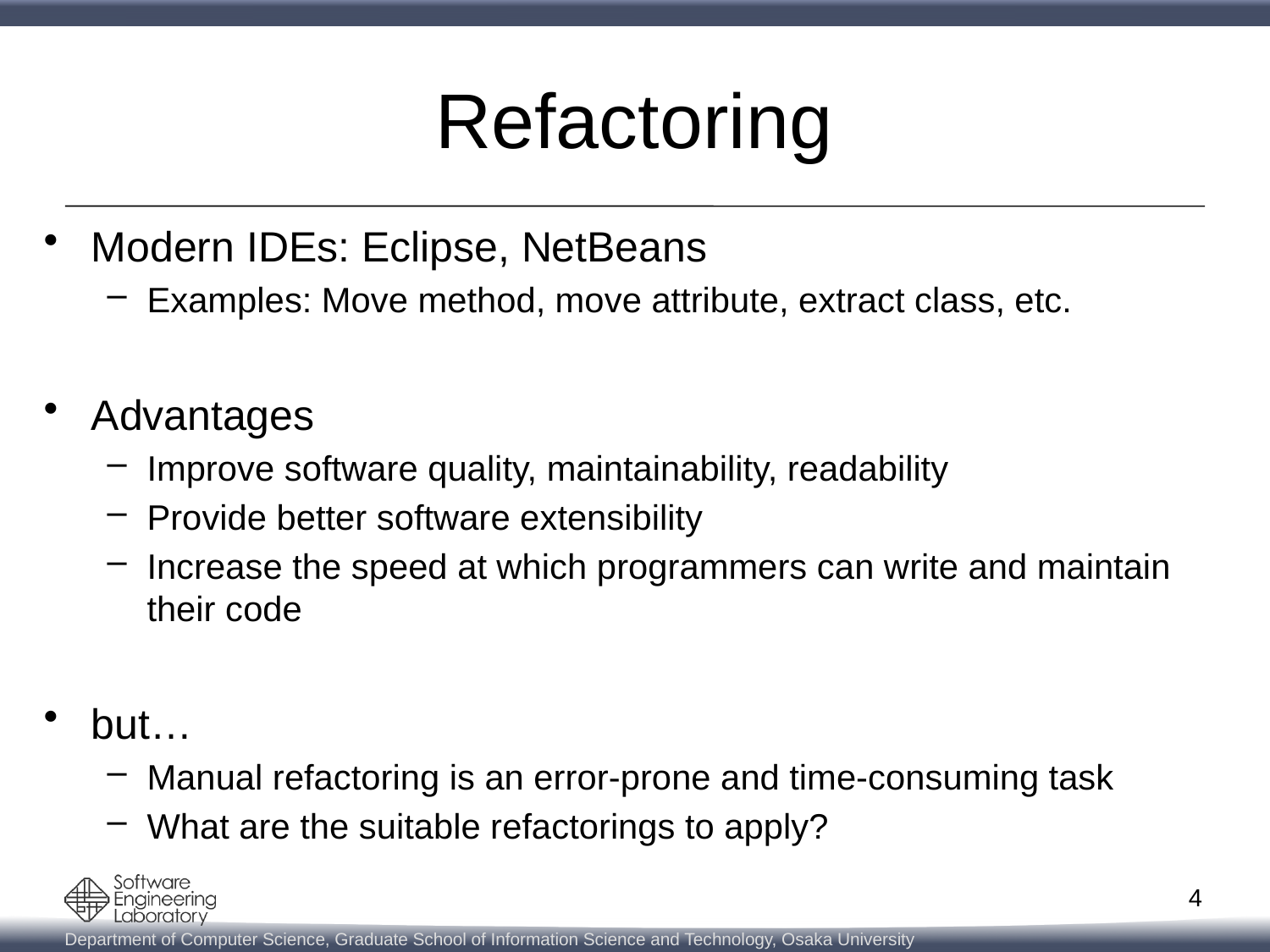

# Refactoring
Modern IDEs: Eclipse, NetBeans
Examples: Move method, move attribute, extract class, etc.

Advantages
Improve software quality, maintainability, readability
Provide better software extensibility
Increase the speed at which programmers can write and maintain their code

but…
Manual refactoring is an error-prone and time-consuming task
What are the suitable refactorings to apply?

4